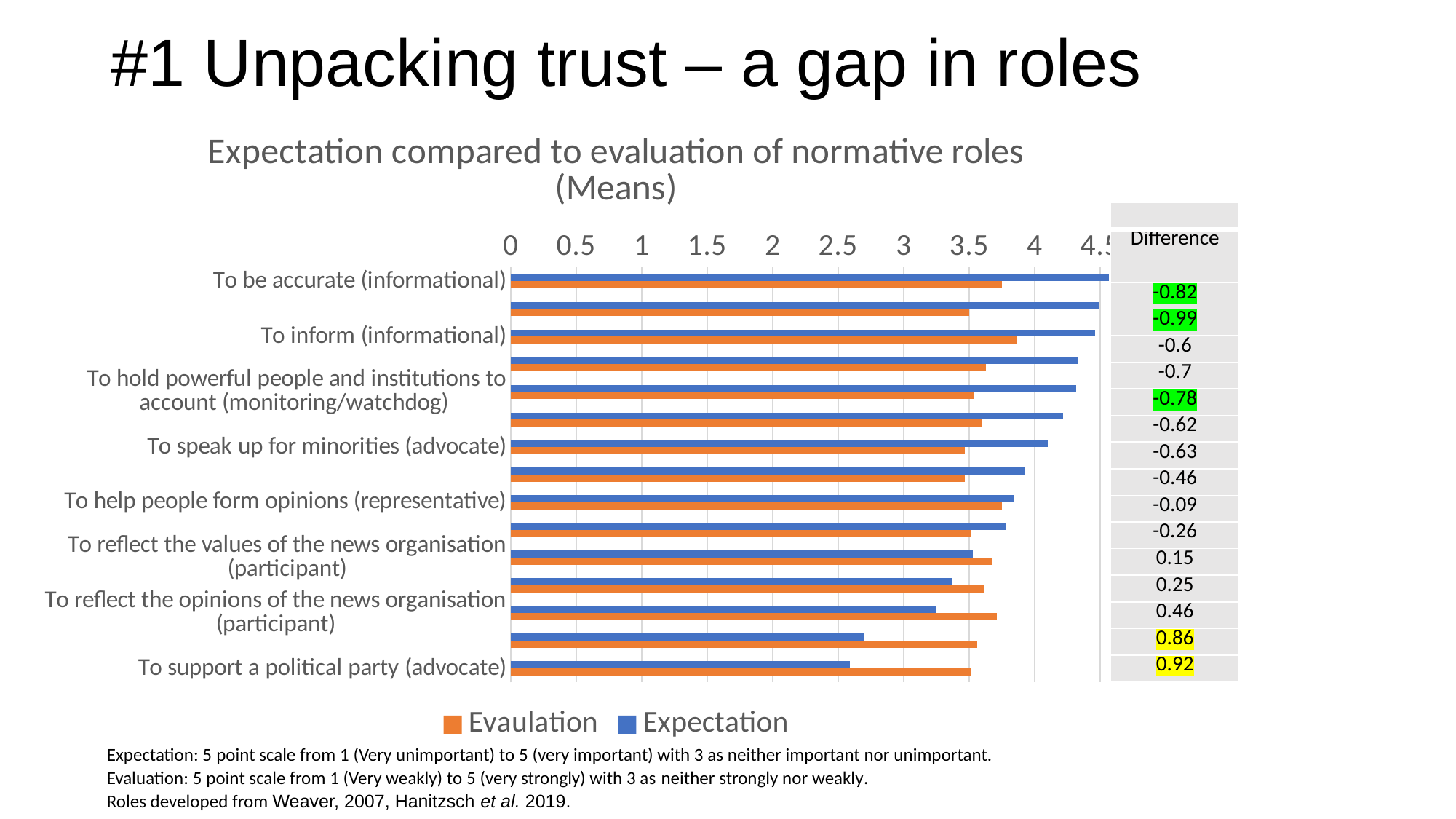

# #1 Unpacking trust – a gap in roles

### Chart: Expectation compared to evaluation of normative roles (Means)

| Category | Expectation | Evaulation |
|---|---|---|
|  To be accurate (informational) | 4.57 | 3.75 |
| To be balanced and unbiased (informational) | 4.49 | 3.5 |
|  To inform (informational) | 4.46 | 3.86 |
| To highlight wrong-doing (monitoring/watchdog) | 4.33 | 3.63 |
|  To hold powerful people and institutions to account (monitoring/watchdog) | 4.32 | 3.54 |
| To educate (informational) | 4.22 | 3.6 |
| To speak up for minorities (advocate) | 4.1 | 3.47 |
|  To advocate on behalf of the majority of the public (advocate) | 3.93 | 3.47 |
|  To help people form opinions (representative) | 3.84 | 3.75 |
| To reflect the views of its audience (representative) | 3.78 | 3.52 |
| To reflect the values of the news organisation (participant) | 3.53 | 3.68 |
| To be entertaining and engaging (commercial) | 3.37 | 3.62 |
| To reflect the opinions of the news organisation (participant) | 3.25 | 3.71 |
| To provide information on the private lives of celebrities and high -profile people (commercial) | 2.7 | 3.56 |
|  To support a political party (advocate) | 2.59 | 3.51 |
|  |
| --- |
| Difference |
| -0.82 |
| -0.99 |
| -0.6 |
| -0.7 |
| -0.78 |
| -0.62 |
| -0.63 |
| -0.46 |
| -0.09 |
| -0.26 |
| 0.15 |
| 0.25 |
| 0.46 |
| 0.86 |
| 0.92 |

Expectation: 5 point scale from 1 (Very unimportant) to 5 (very important) with 3 as neither important nor unimportant.
Evaluation: 5 point scale from 1 (Very weakly) to 5 (very strongly) with 3 as neither strongly nor weakly.
Roles developed from Weaver, 2007, Hanitzsch et al. 2019.